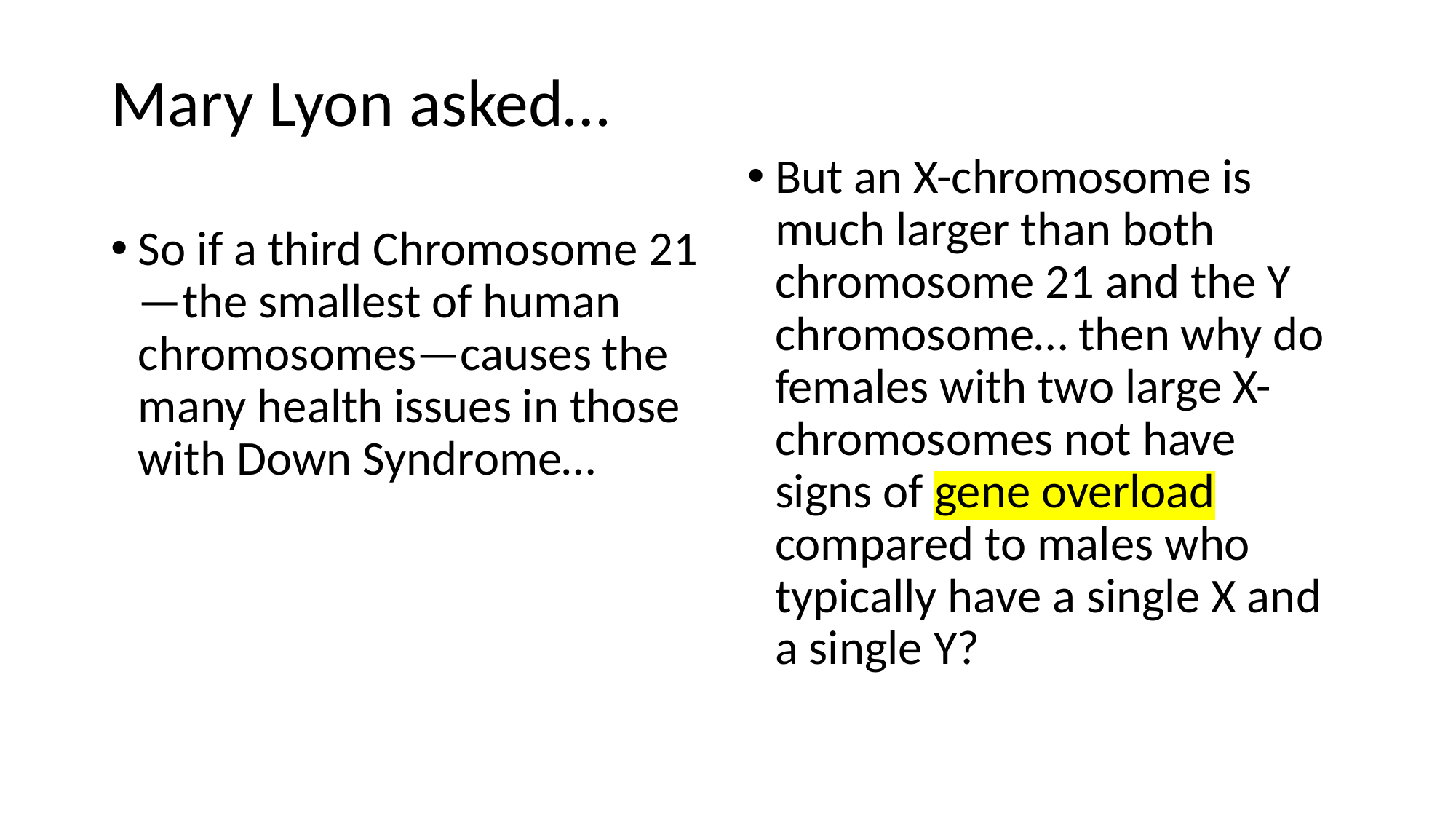

# Mary Lyon asked…
But an X-chromosome is much larger than both chromosome 21 and the Y chromosome… then why do females with two large X-chromosomes not have signs of gene overload compared to males who typically have a single X and a single Y?
So if a third Chromosome 21—the smallest of human chromosomes—causes the many health issues in those with Down Syndrome…